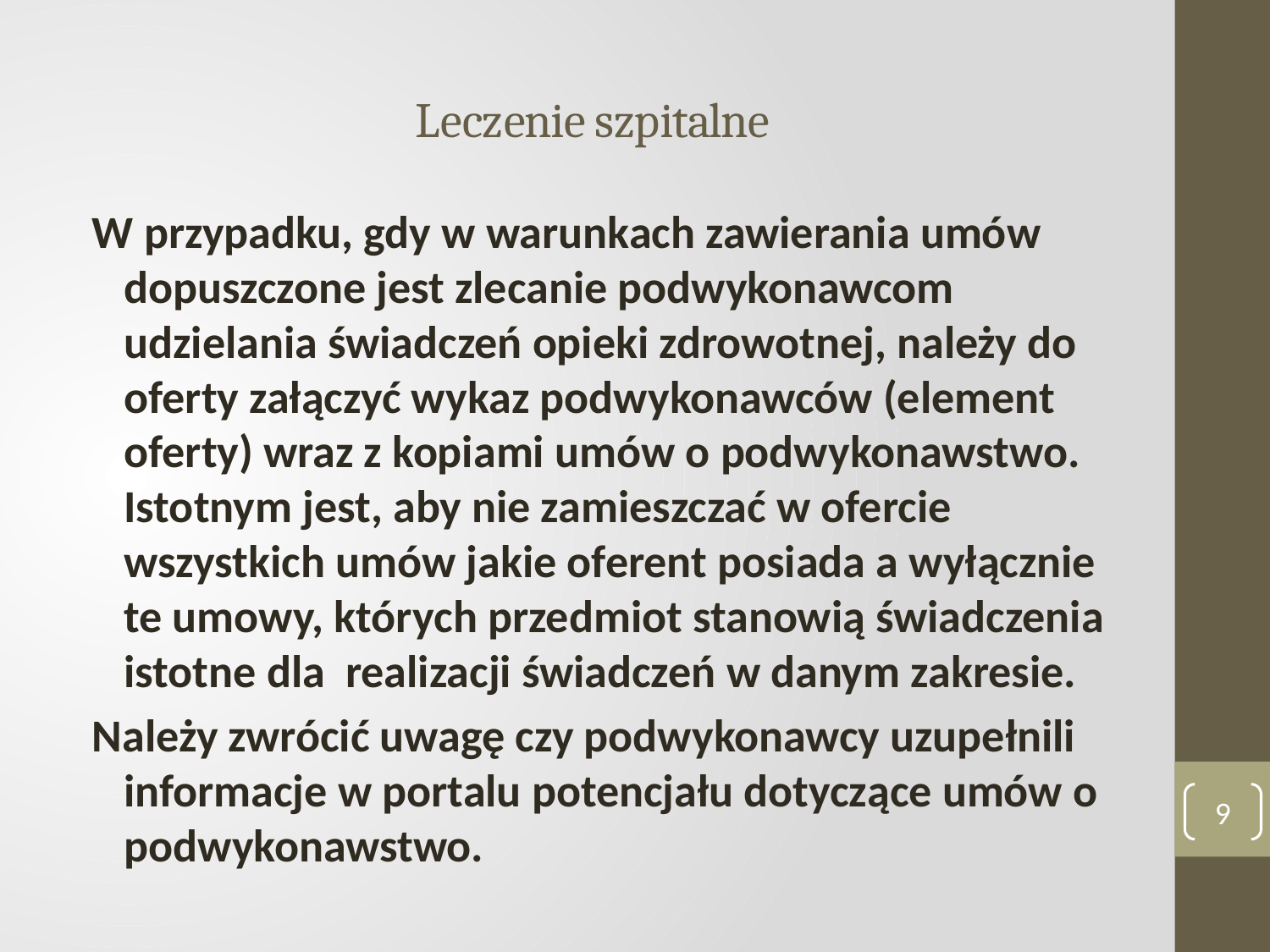

# Leczenie szpitalne
W przypadku, gdy w warunkach zawierania umów dopuszczone jest zlecanie podwykonawcom udzielania świadczeń opieki zdrowotnej, należy do oferty załączyć wykaz podwykonawców (element oferty) wraz z kopiami umów o podwykonawstwo. Istotnym jest, aby nie zamieszczać w ofercie wszystkich umów jakie oferent posiada a wyłącznie te umowy, których przedmiot stanowią świadczenia istotne dla  realizacji świadczeń w danym zakresie.
Należy zwrócić uwagę czy podwykonawcy uzupełnili informacje w portalu potencjału dotyczące umów o podwykonawstwo.
9